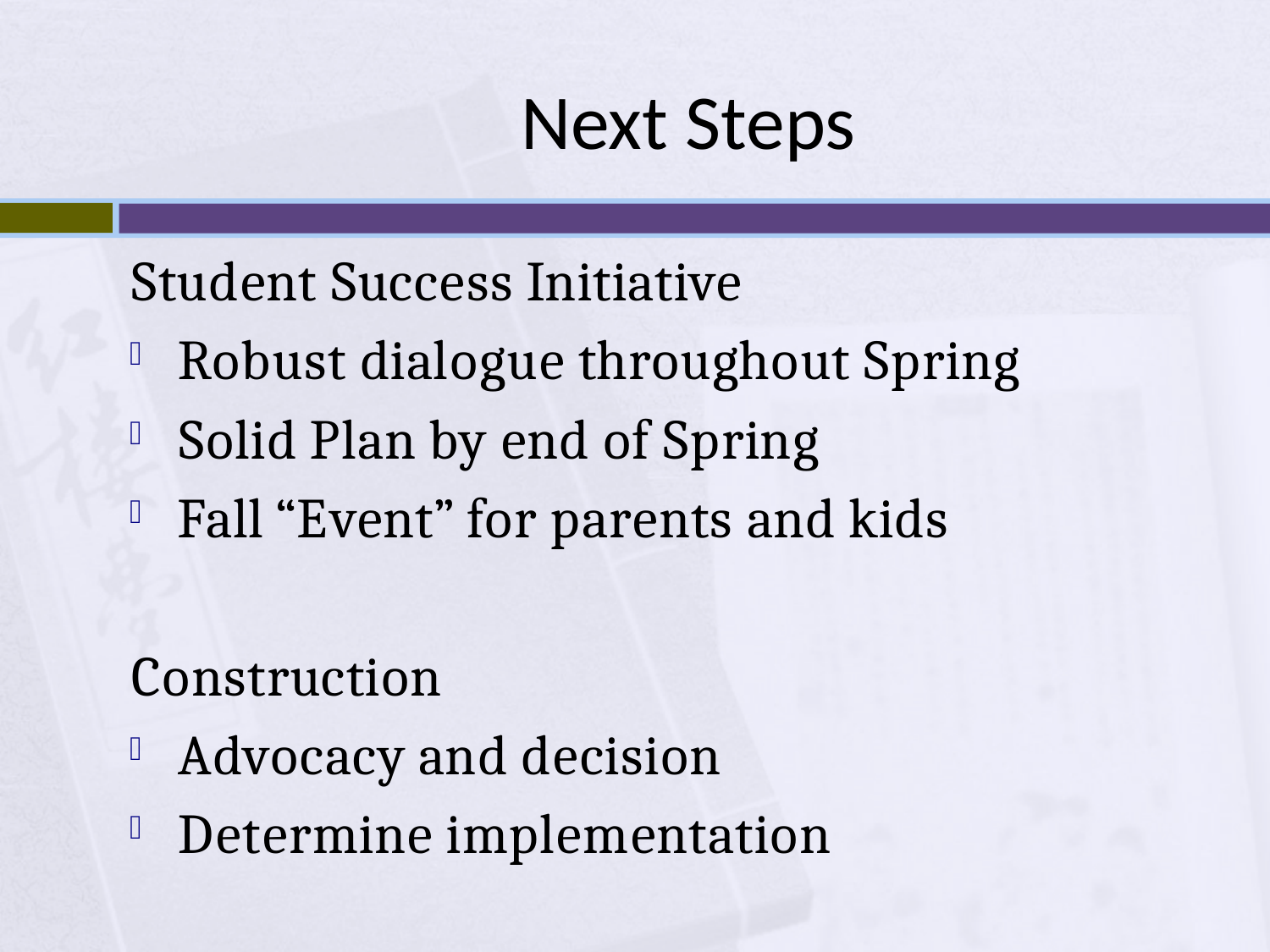

# Next Steps
Student Success Initiative
Robust dialogue throughout Spring
Solid Plan by end of Spring
Fall “Event” for parents and kids

Construction
Advocacy and decision
Determine implementation